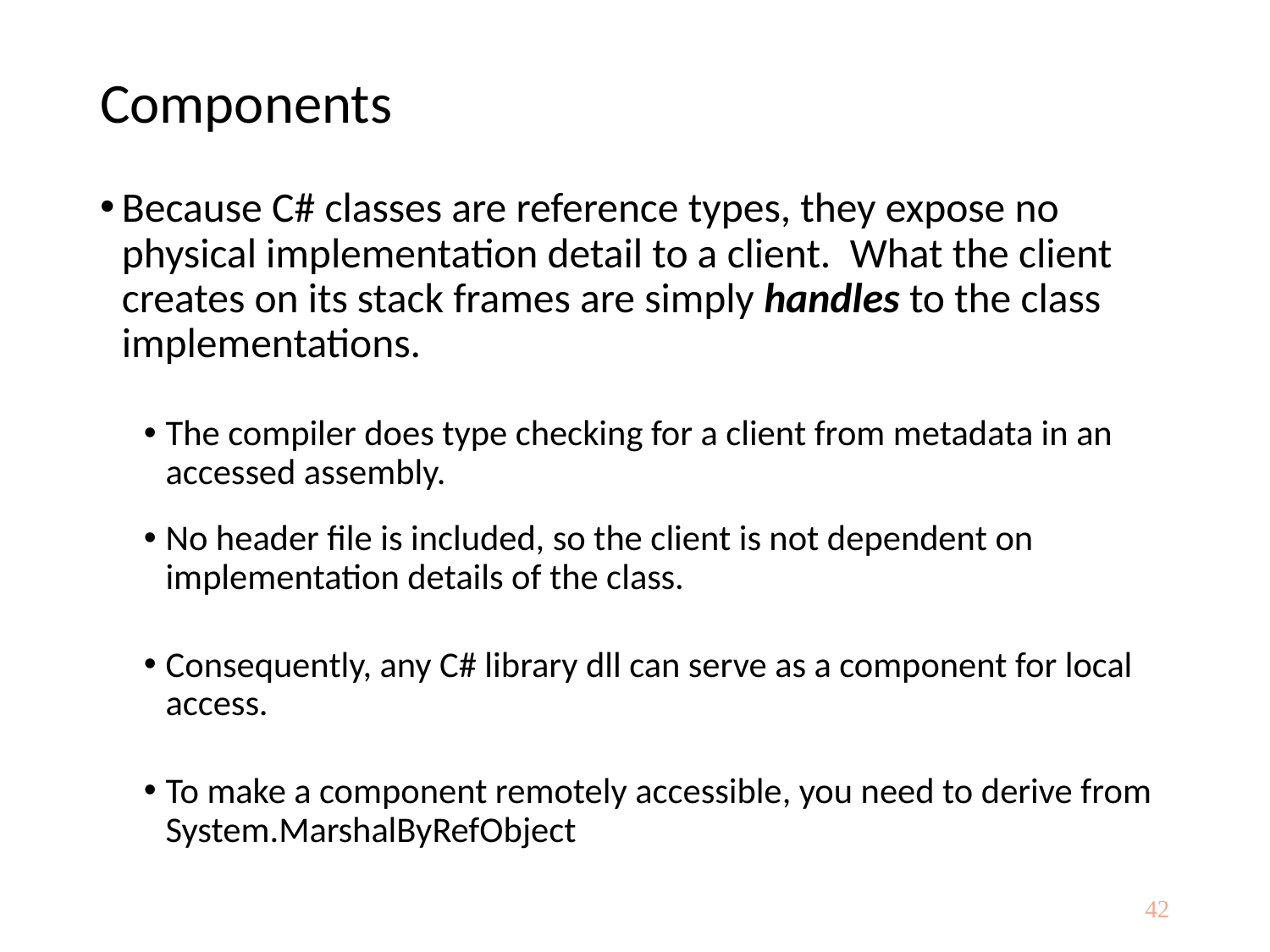

# Components
Because C# classes are reference types, they expose no physical implementation detail to a client.  What the client creates on its stack frames are simply handles to the class implementations.

The compiler does type checking for a client from metadata in an accessed assembly.
No header file is included, so the client is not dependent on implementation details of the class.

Consequently, any C# library dll can serve as a component for local access.

To make a component remotely accessible, you need to derive from System.MarshalByRefObject
42